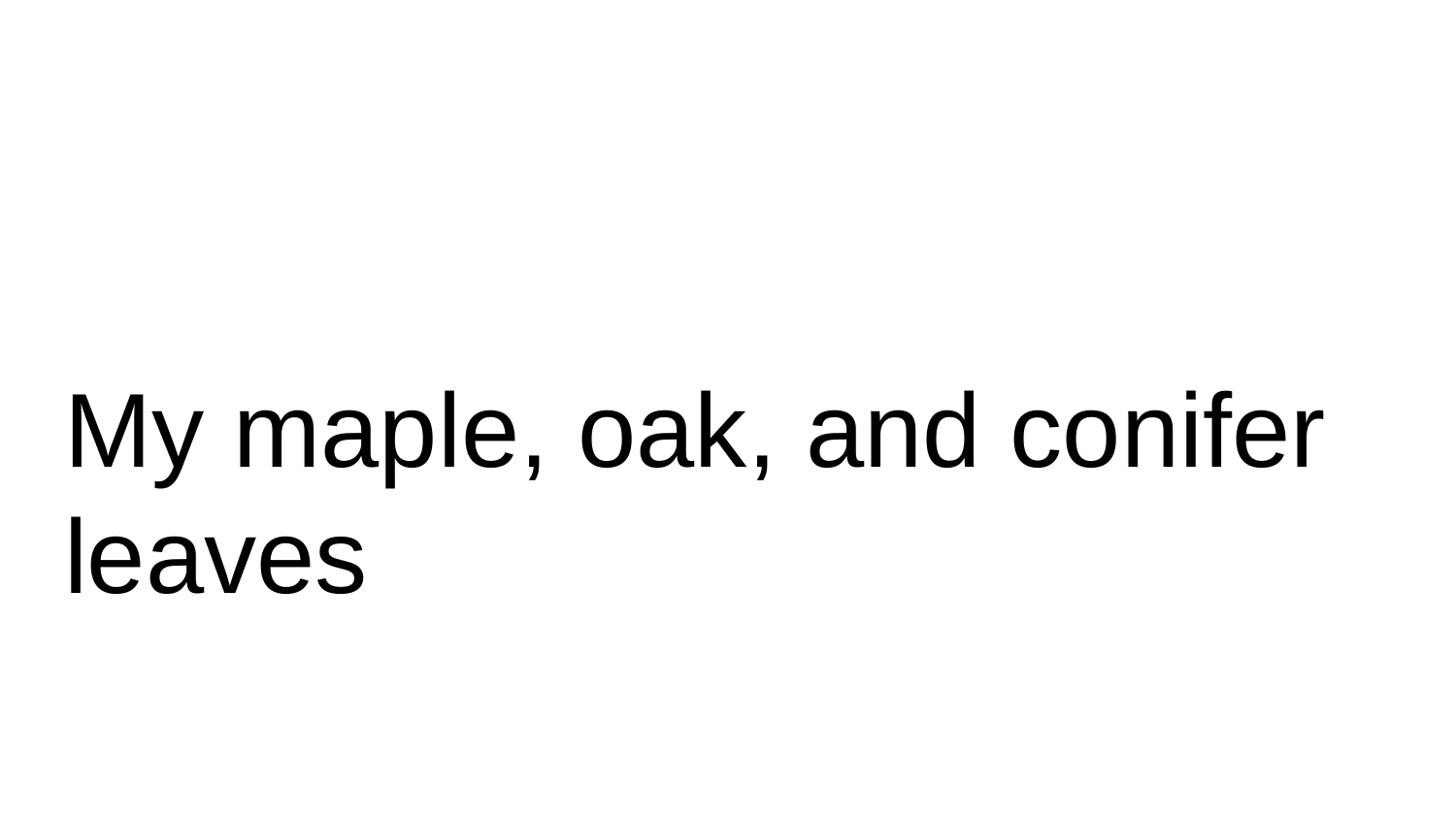

# My maple, oak, and conifer leaves